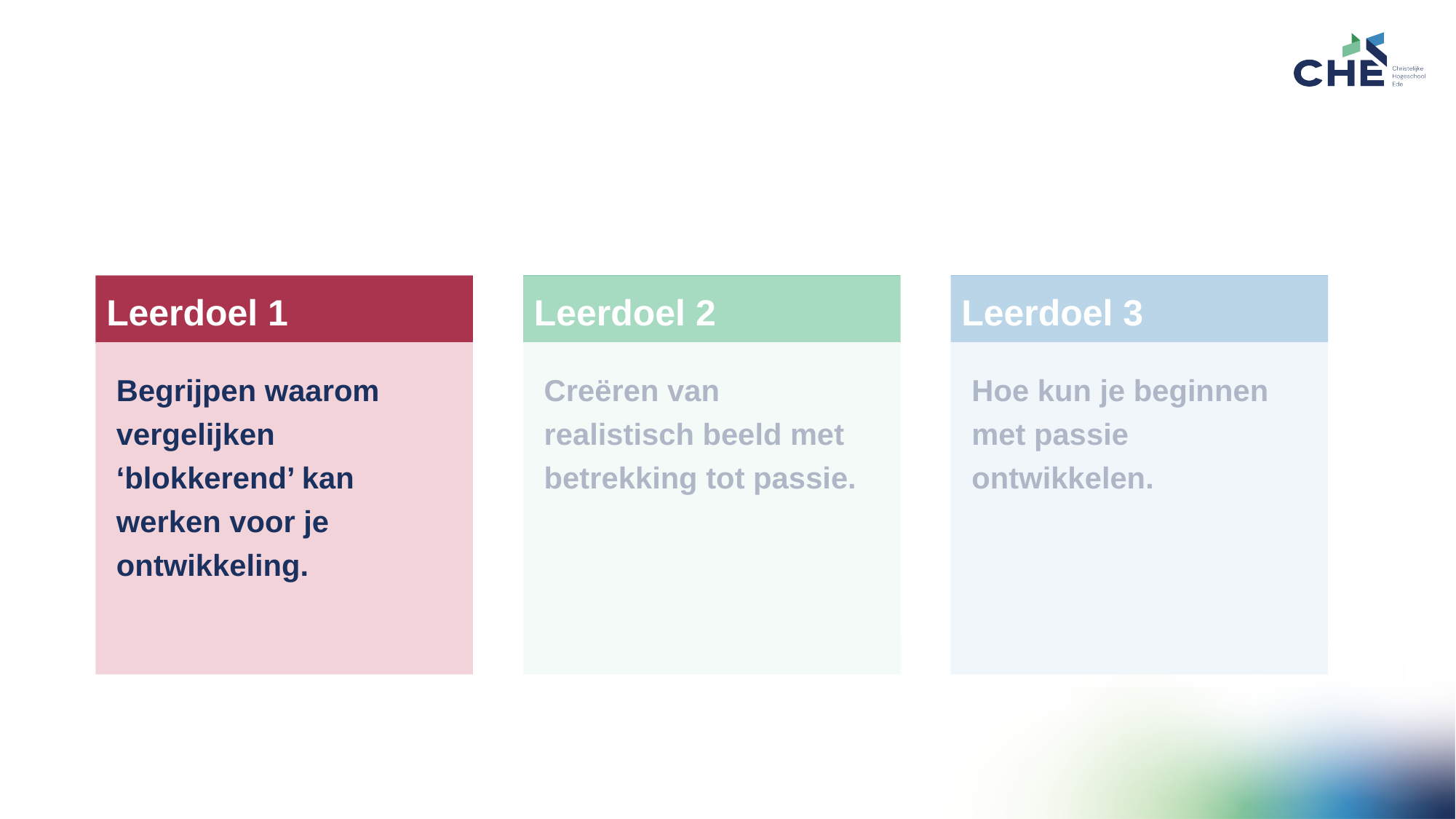

Leerdoel 1
Leerdoel 2

Leerdoel 3
Begrijpen waarom vergelijken ‘blokkerend’ kan werken voor je ontwikkeling.

Creëren van realistisch beeld met betrekking tot passie.

Hoe kun je beginnen met passie ontwikkelen.